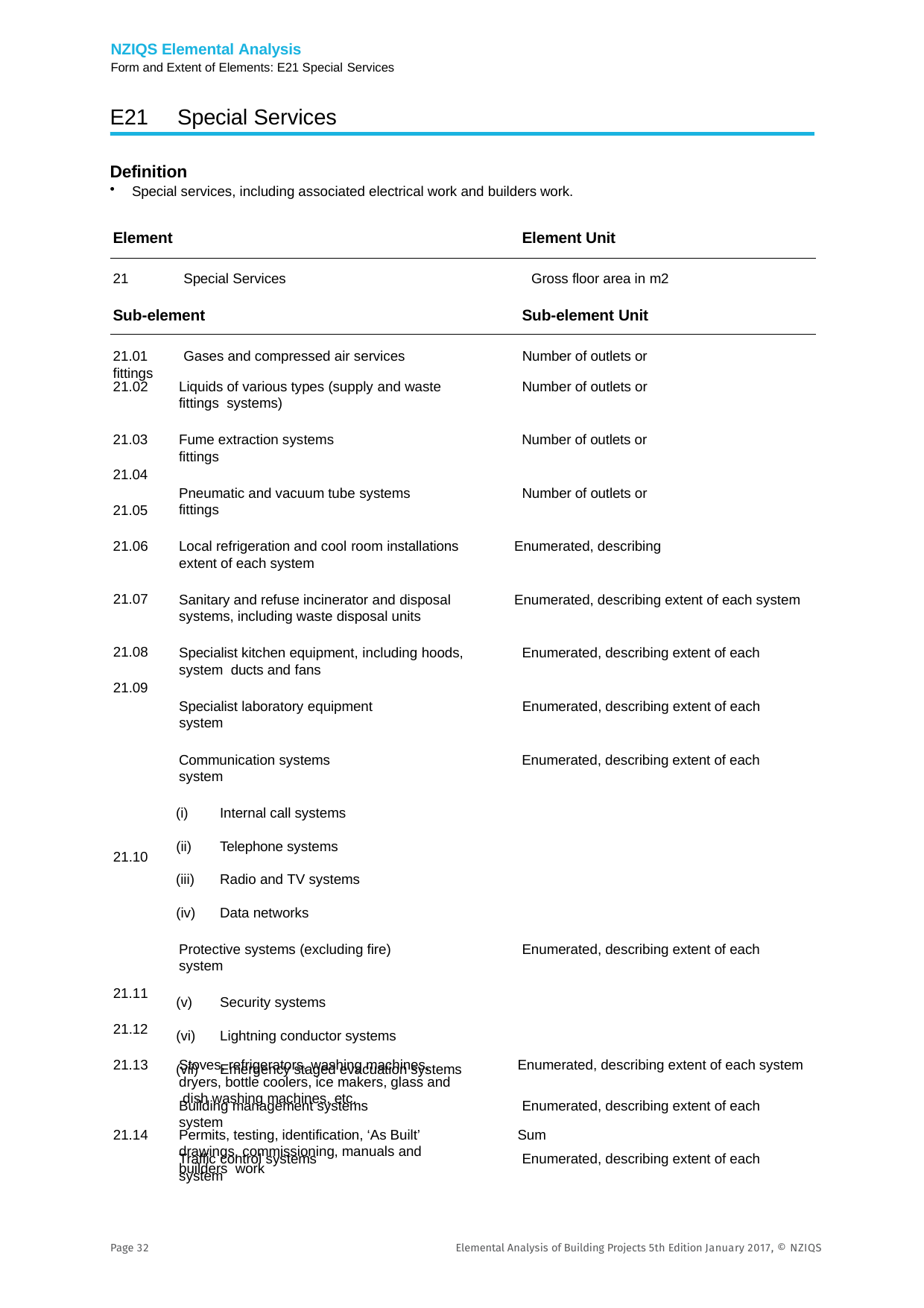

NZIQS Elemental Analysis
Form and Extent of Elements: E21 Special Services

E21	Special Services

Definition
Special services, including associated electrical work and builders work.

Element	Element Unit

21	Special Services	Gross floor area in m2

Sub-element	Sub-element Unit

21.01	Gases and compressed air services	Number of outlets or fittings

21.02
Liquids of various types (supply and waste	Number of outlets or fittings  systems)

Fume extraction systems	Number of outlets or fittings

Pneumatic and vacuum tube systems	Number of outlets or fittings

Local refrigeration and cool room installations	Enumerated, describing extent of each system

Sanitary and refuse incinerator and disposal	Enumerated, describing extent of each system  systems, including waste disposal units

Specialist kitchen equipment, including hoods,	Enumerated, describing extent of each system  ducts and fans

Specialist laboratory equipment	Enumerated, describing extent of each system

Communication systems	Enumerated, describing extent of each system

Internal call systems

Telephone systems

Radio and TV systems

Data networks

Protective systems (excluding fire)	Enumerated, describing extent of each system

Security systems

Lightning conductor systems

Emergency staged evacuation systems

Building management systems	Enumerated, describing extent of each system

Traffic control systems	Enumerated, describing extent of each system
21.03
21.04
21.05
21.06
21.07
21.08
21.09
21.10
21.11
21.12
21.13
Stoves, refrigerators, washing machines,  dryers, bottle coolers, ice makers, glass and  dish washing machines, etc.
Enumerated, describing extent of each system
21.14
Permits, testing, identification, ‘As Built’  drawings, commissioning, manuals and builders  work
Sum
Page 32
Elemental Analysis of Building Projects 5th Edition January 2017, © NZIQS